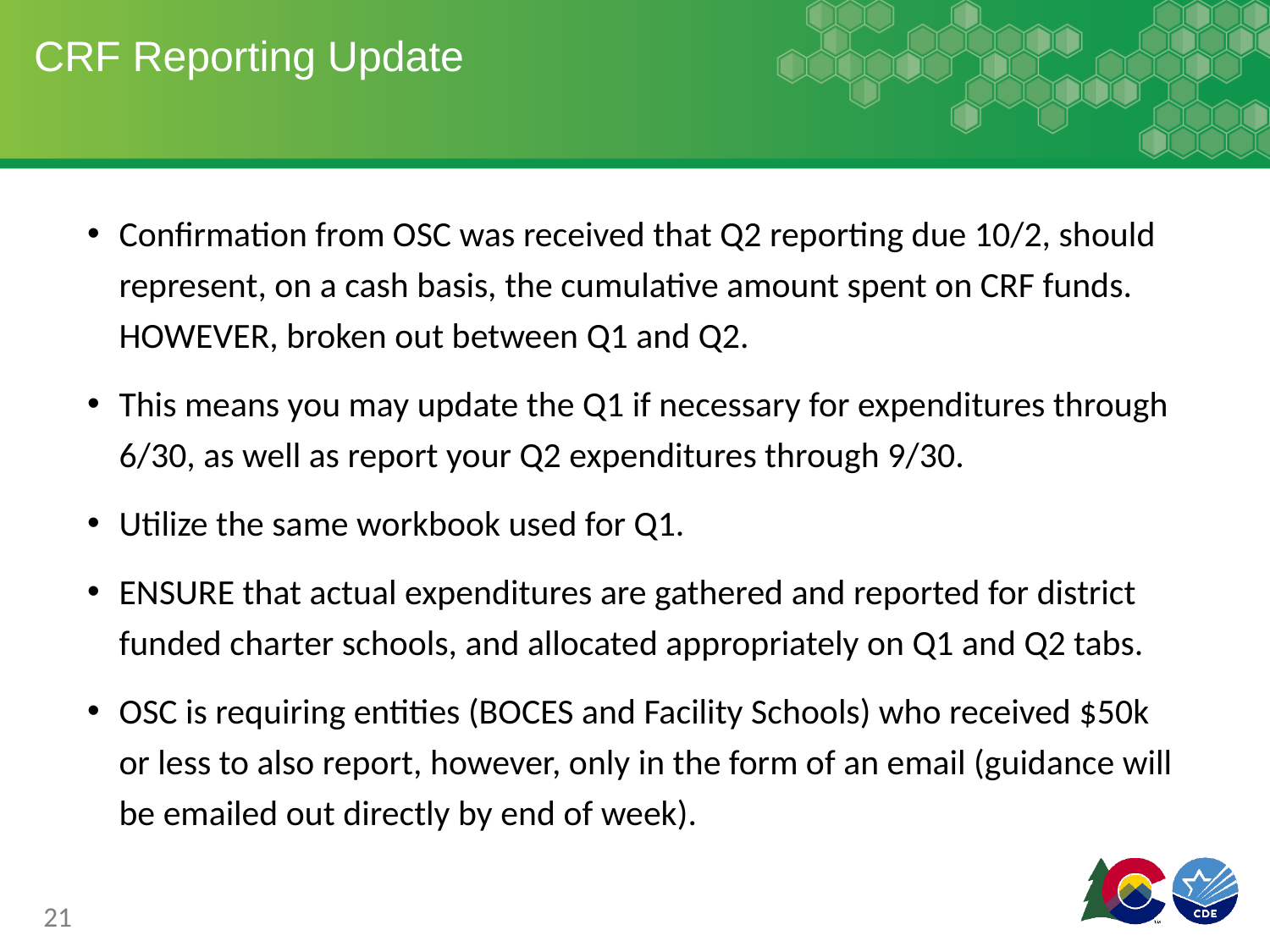

# CRF Reporting Update
Confirmation from OSC was received that Q2 reporting due 10/2, should represent, on a cash basis, the cumulative amount spent on CRF funds.  HOWEVER, broken out between Q1 and Q2.
This means you may update the Q1 if necessary for expenditures through 6/30, as well as report your Q2 expenditures through 9/30.
Utilize the same workbook used for Q1.
ENSURE that actual expenditures are gathered and reported for district funded charter schools, and allocated appropriately on Q1 and Q2 tabs.
OSC is requiring entities (BOCES and Facility Schools) who received $50k or less to also report, however, only in the form of an email (guidance will be emailed out directly by end of week).

21